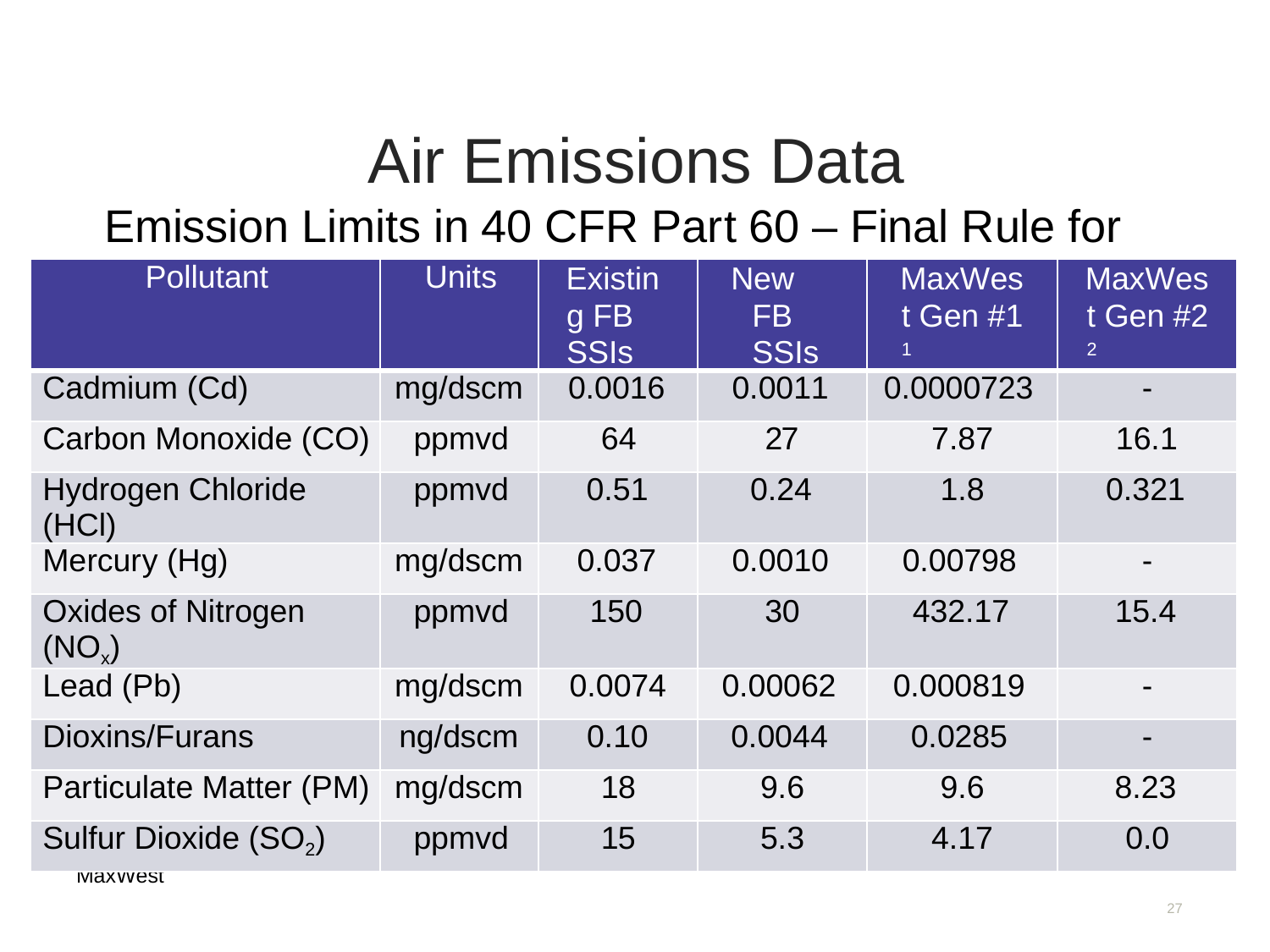

# Air Emissions Data
Emission Limits in 40 CFR Part 60 – Final Rule for SSIs
| Pollutant | Units | Existing FB SSIs | New FB SSIs | MaxWest Gen #1 1 | MaxWest Gen #2 2 |
| --- | --- | --- | --- | --- | --- |
| Cadmium (Cd) | mg/dscm | 0.0016 | 0.0011 | 0.0000723 | - |
| Carbon Monoxide (CO) | ppmvd | 64 | 27 | 7.87 | 16.1 |
| Hydrogen Chloride (HCl) | ppmvd | 0.51 | 0.24 | 1.8 | 0.321 |
| Mercury (Hg) | mg/dscm | 0.037 | 0.0010 | 0.00798 | - |
| Oxides of Nitrogen (NOx) | ppmvd | 150 | 30 | 432.17 | 15.4 |
| Lead (Pb) | mg/dscm | 0.0074 | 0.00062 | 0.000819 | - |
| Dioxins/Furans | ng/dscm | 0.10 | 0.0044 | 0.0285 | - |
| Particulate Matter (PM) | mg/dscm | 18 | 9.6 | 9.6 | 8.23 |
| Sulfur Dioxide (SO2) | ppmvd | 15 | 5.3 | 4.17 | 0.0 |
Source: US EPA, 2012
Source: data provided by MaxWest
27